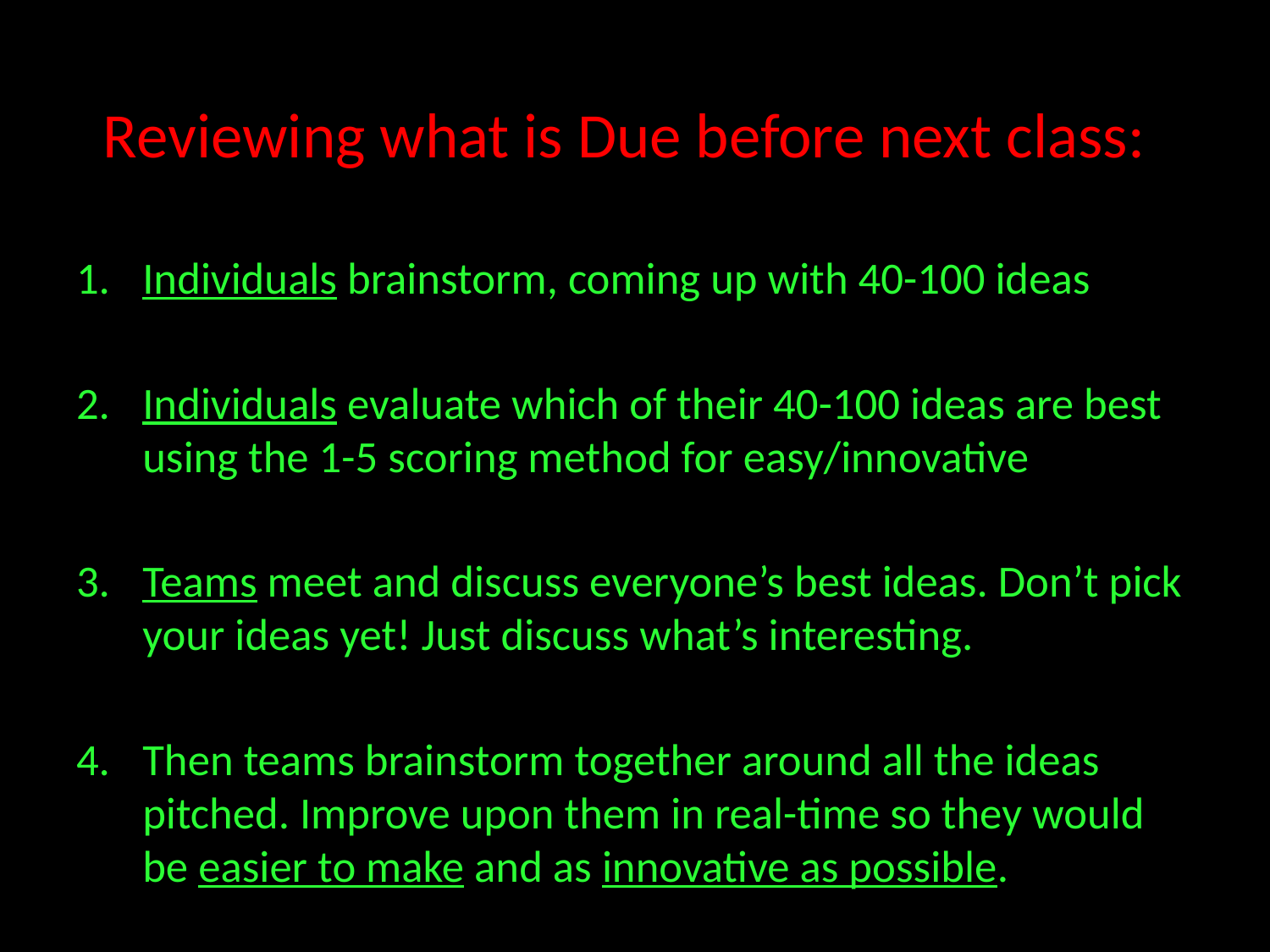

# Reviewing what is Due before next class:
Individuals brainstorm, coming up with 40-100 ideas

Individuals evaluate which of their 40-100 ideas are best using the 1-5 scoring method for easy/innovative

Teams meet and discuss everyone’s best ideas. Don’t pick your ideas yet! Just discuss what’s interesting.

Then teams brainstorm together around all the ideas pitched. Improve upon them in real-time so they would be easier to make and as innovative as possible.